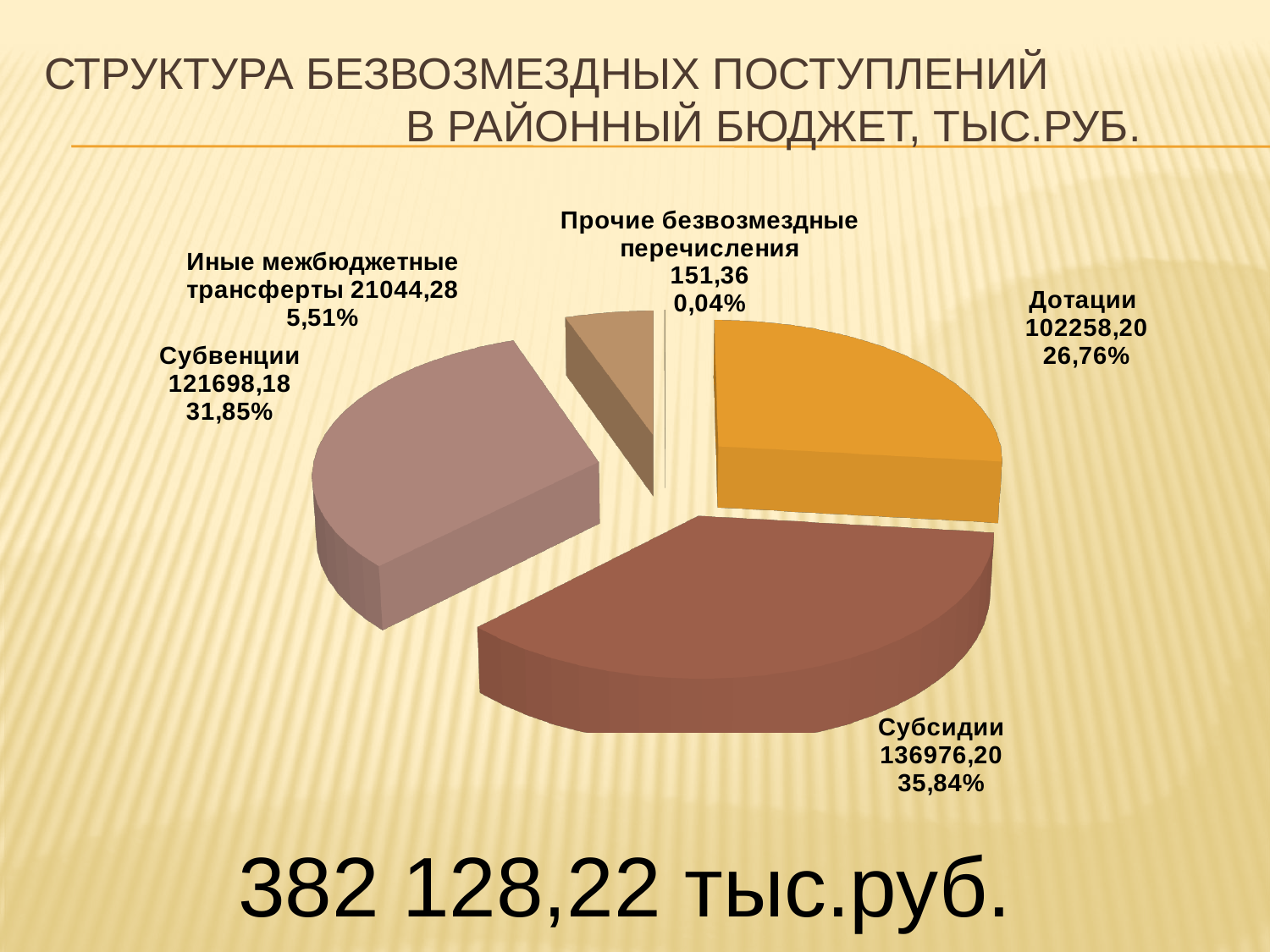

# СТРУКТУРА безвозмездных поступлений                                      в районный БЮДЖЕТ, тыс.руб.

[unsupported chart]

382 128,22 тыс.руб.